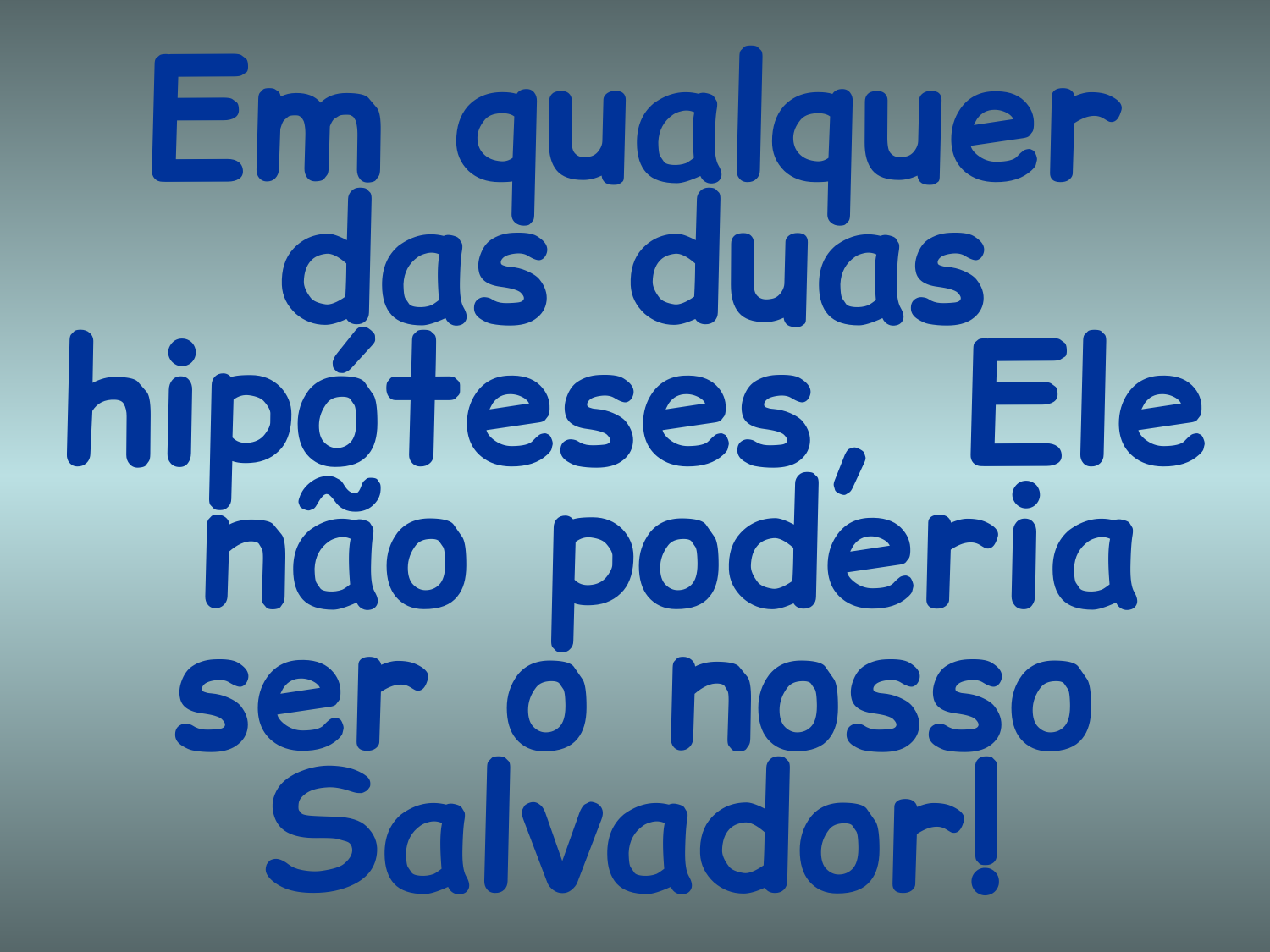

# Em qualquer das duas hipóteses, Ele  não poderia ser o nosso Salvador!